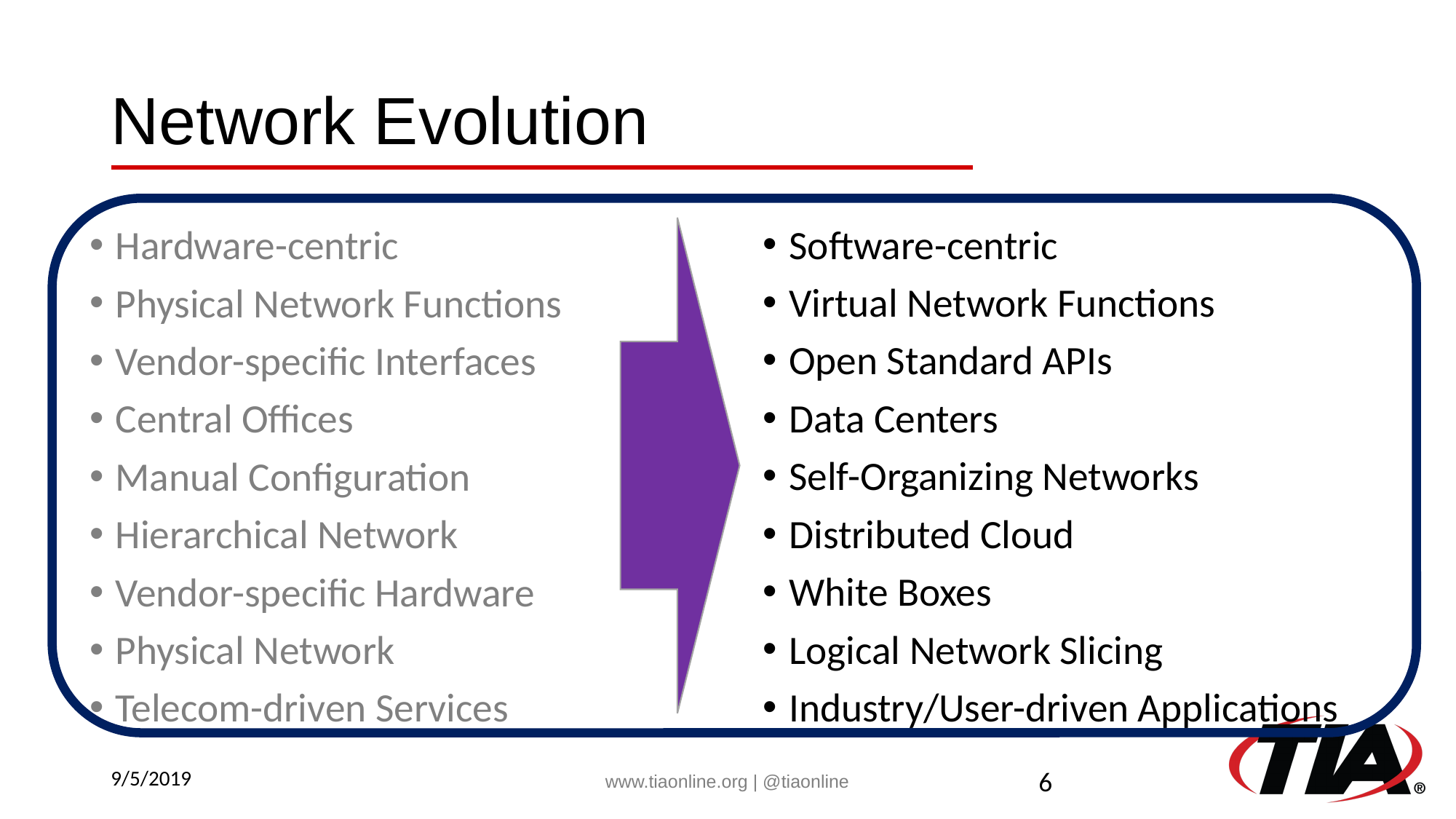

# Network Evolution

Software-centric
Virtual Network Functions
Open Standard APIs
Data Centers
Self-Organizing Networks
Distributed Cloud
White Boxes
Logical Network Slicing
Industry/User-driven Applications
Hardware-centric
Physical Network Functions
Vendor-specific Interfaces
Central Offices
Manual Configuration
Hierarchical Network
Vendor-specific Hardware
Physical Network
Telecom-driven Services
9/5/2019
www.tiaonline.org | @tiaonline
6